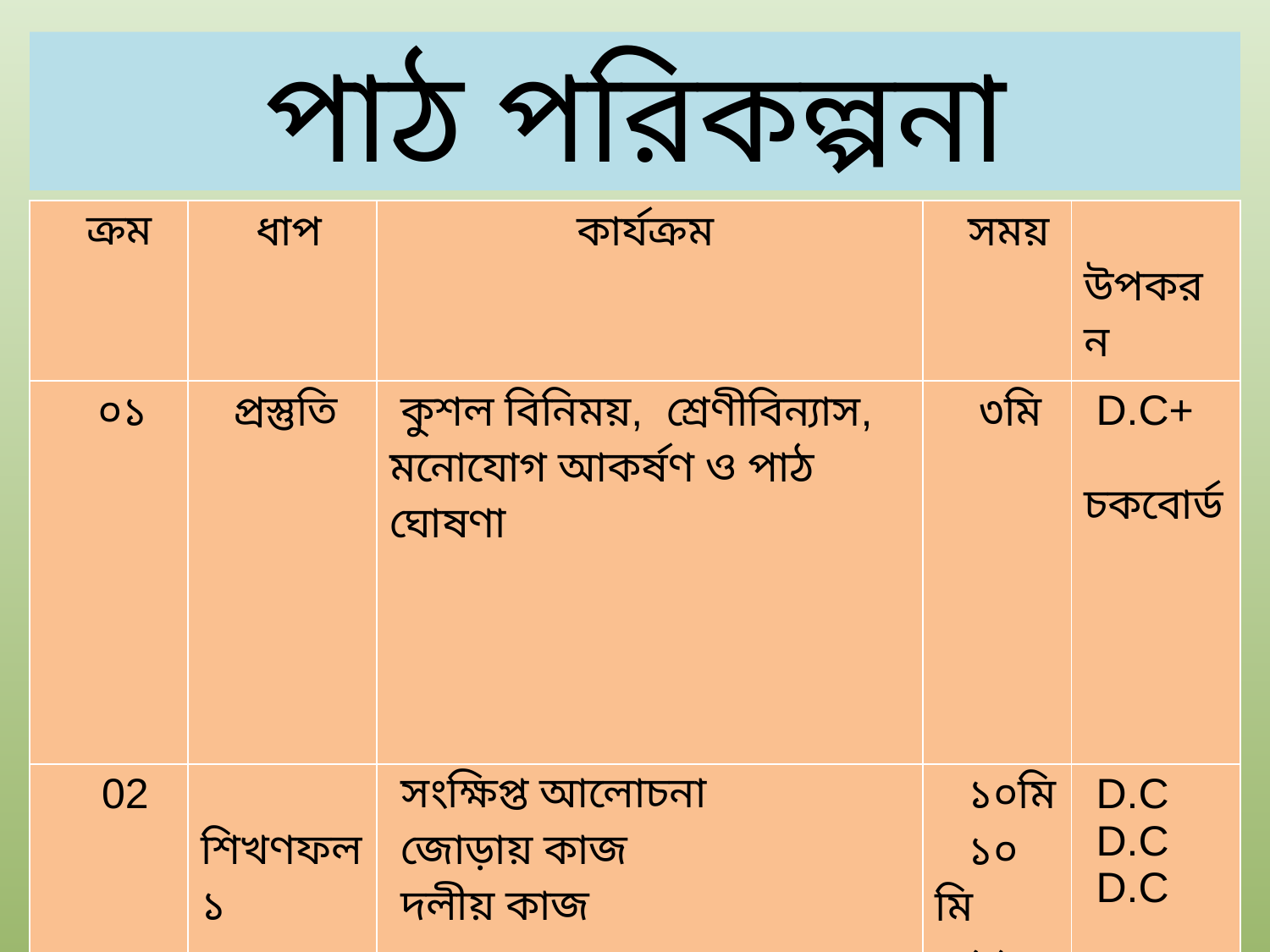

# পাঠ পরিকল্পনা
| ক্রম | ধাপ | কার্যক্রম | সময় | উপকরন |
| --- | --- | --- | --- | --- |
| ০১ | প্রস্তুতি | কুশল বিনিময়, শ্রেণীবিন্যাস, মনোযোগ আকর্ষণ ও পাঠ ঘোষণা | ৩মি | D.C+ চকবোর্ড |
| 02 | শিখণফল ১ শিখণফল ২ শিখণফল ৩ | সংক্ষিপ্ত আলোচনা জোড়ায় কাজ দলীয় কাজ | ১০মি ১০ মি ১২ মি | D.C D.C D.C |
| 03 | মূল্যায়ন | সৃজনশীল প্রশ্নের মাধ্যমে | ১২ মি | D.C |
| ০৪ | বাড়ির কাজ | চিন্তনমূলক প্রশ্ন দিয়ে | ২ মি | D.C |
| 05 | সমাপ্তি | ধন্যবাদ জানিয়ে | ১ মি | D .C |
|  |  |  |  |  |